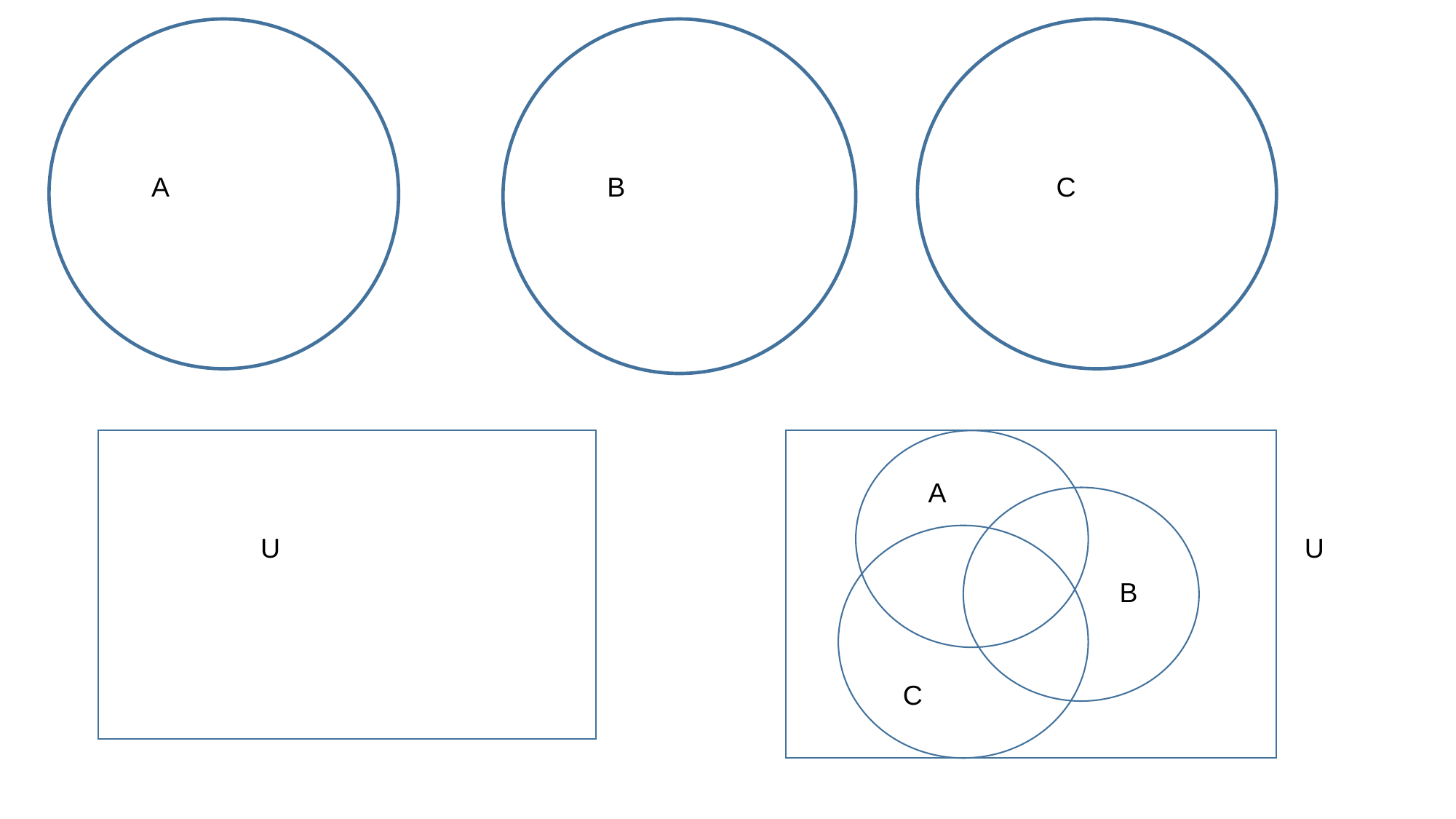

A
B
C

A

U

U
B
C